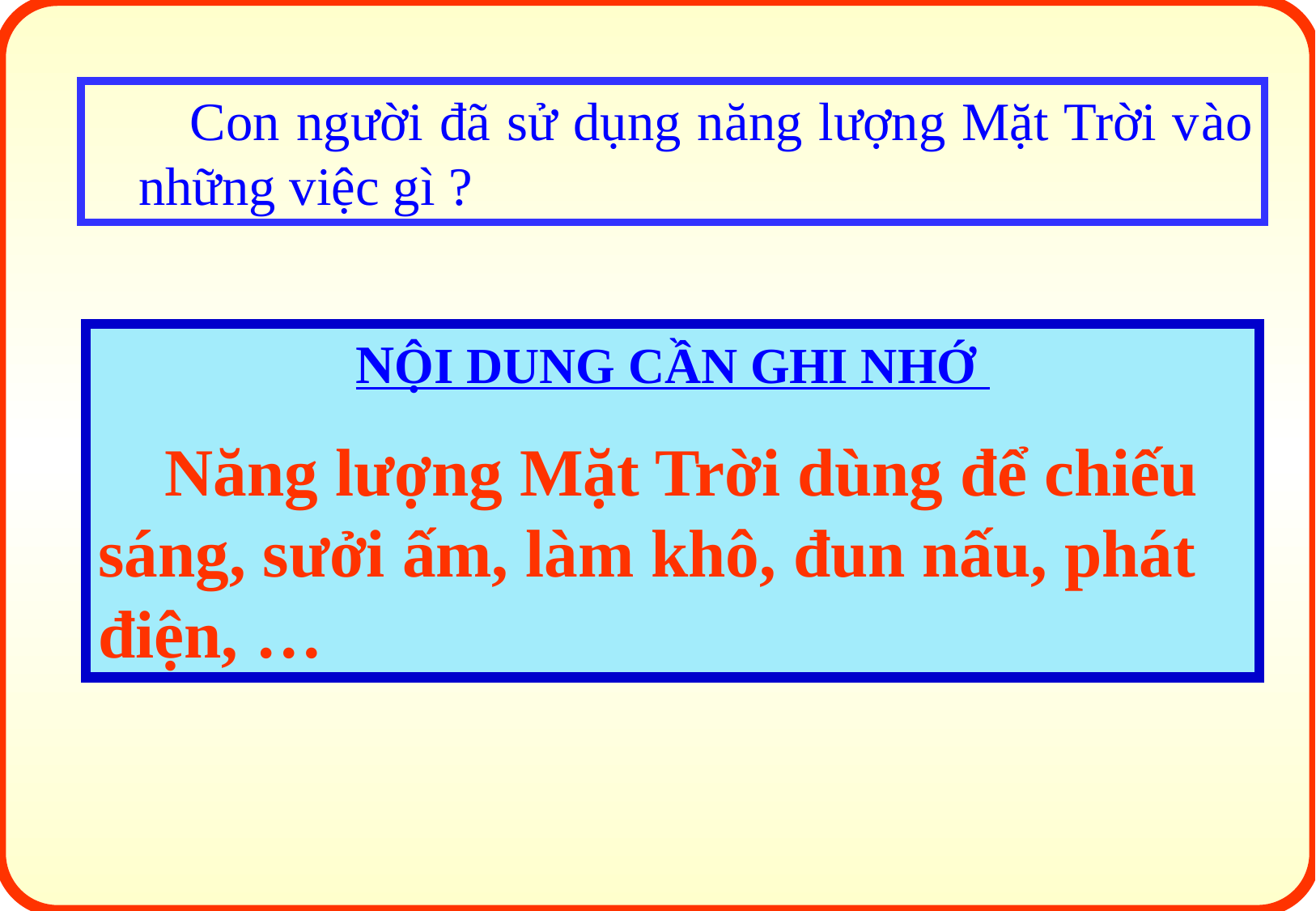

Con người đã sử dụng năng lượng Mặt Trời vào những việc gì ?
NỘI DUNG CẦN GHI NHỚ
    Năng lượng Mặt Trời dùng để chiếu sáng, sưởi ấm, làm khô, đun nấu, phát điện, …